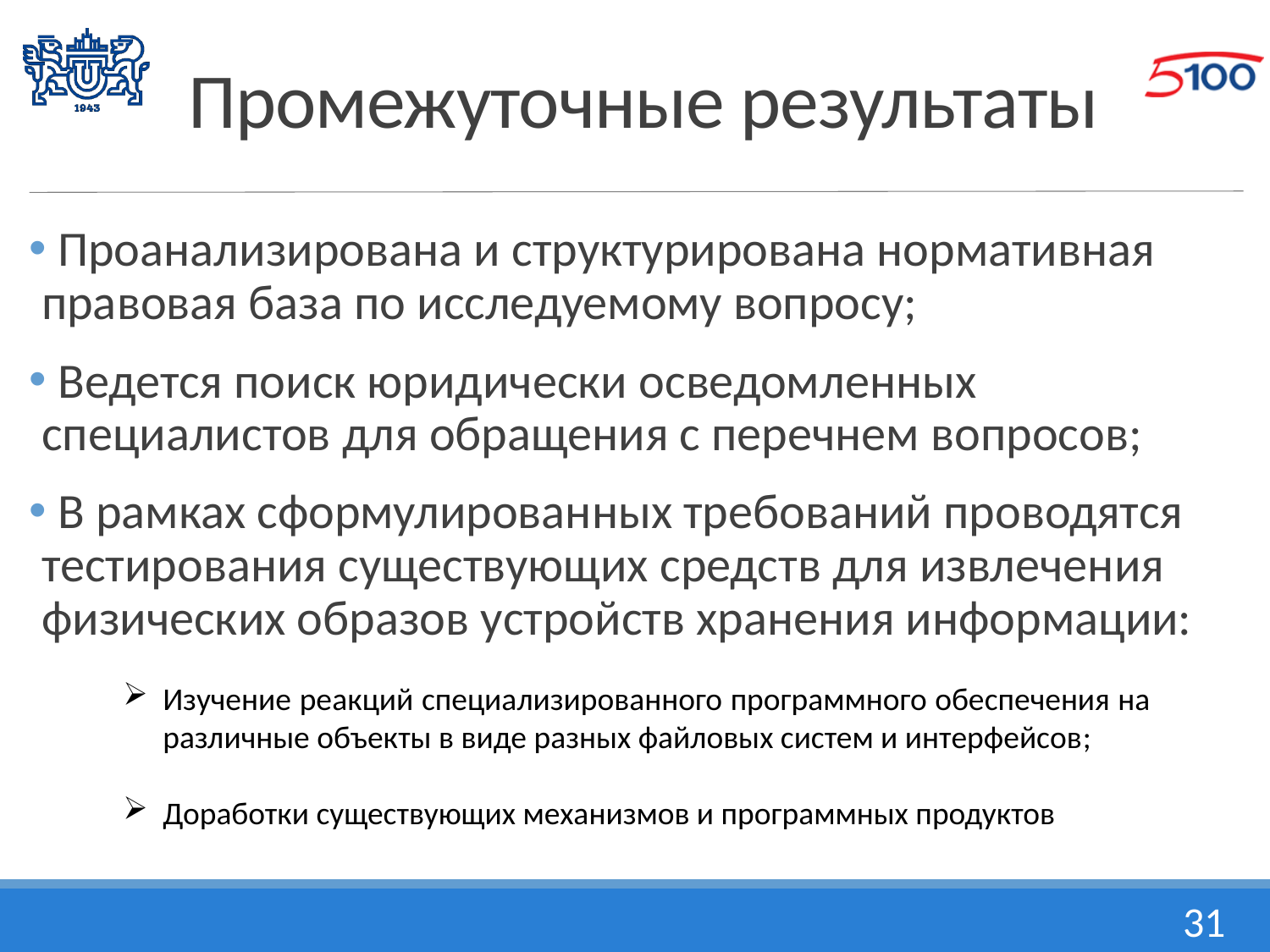

# Промежуточные результаты
 Проанализирована и структурирована нормативная правовая база по исследуемому вопросу;
 Ведется поиск юридически осведомленных специалистов для обращения с перечнем вопросов;
 В рамках сформулированных требований проводятся тестирования существующих средств для извлечения физических образов устройств хранения информации:

Изучение реакций специализированного программного обеспечения на различные объекты в виде разных файловых систем и интерфейсов;

Доработки существующих механизмов и программных продуктов
31